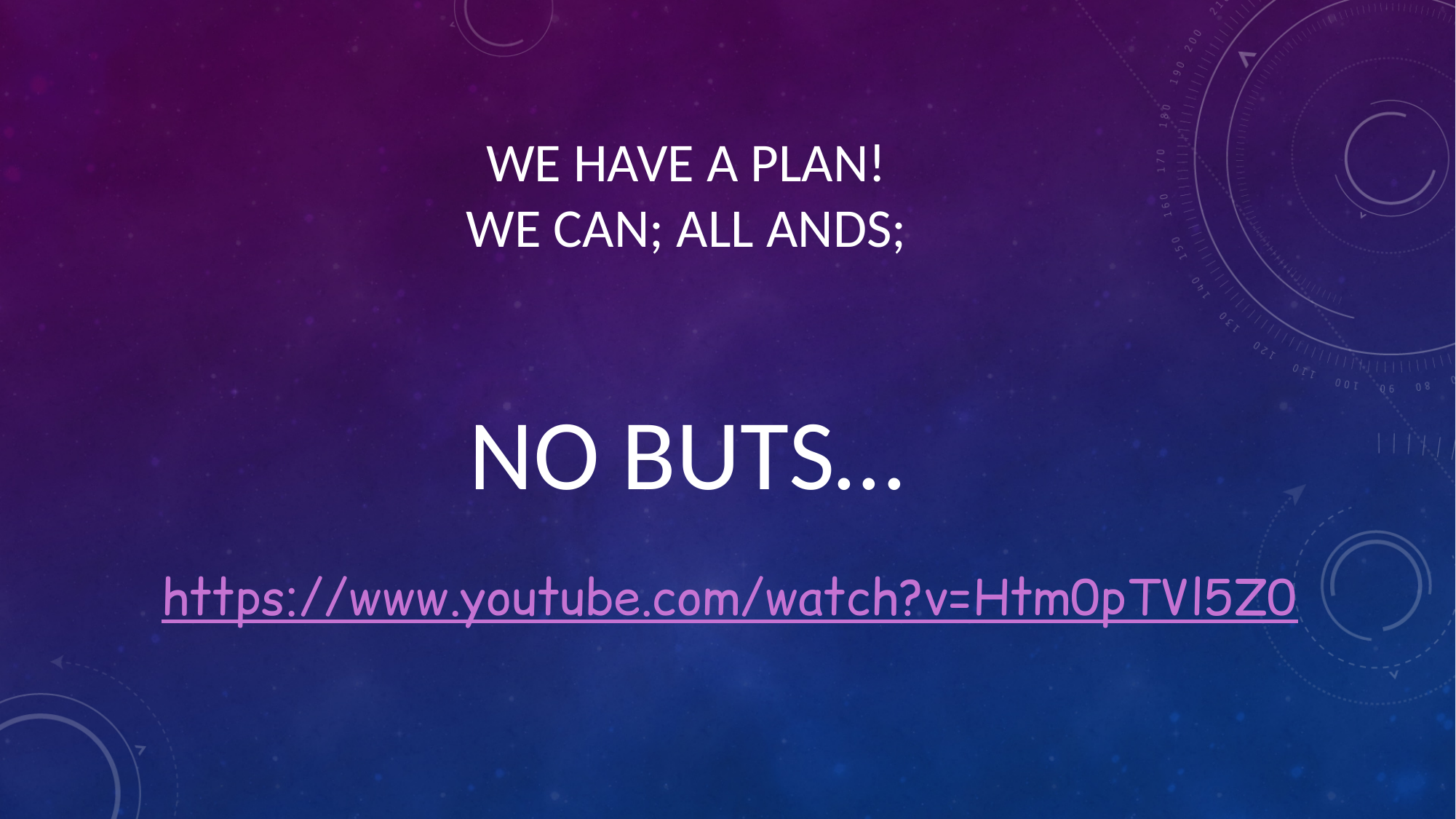

# We have a plan! We can; all ands; no buts…
https://www.youtube.com/watch?v=Htm0pTVl5Z0